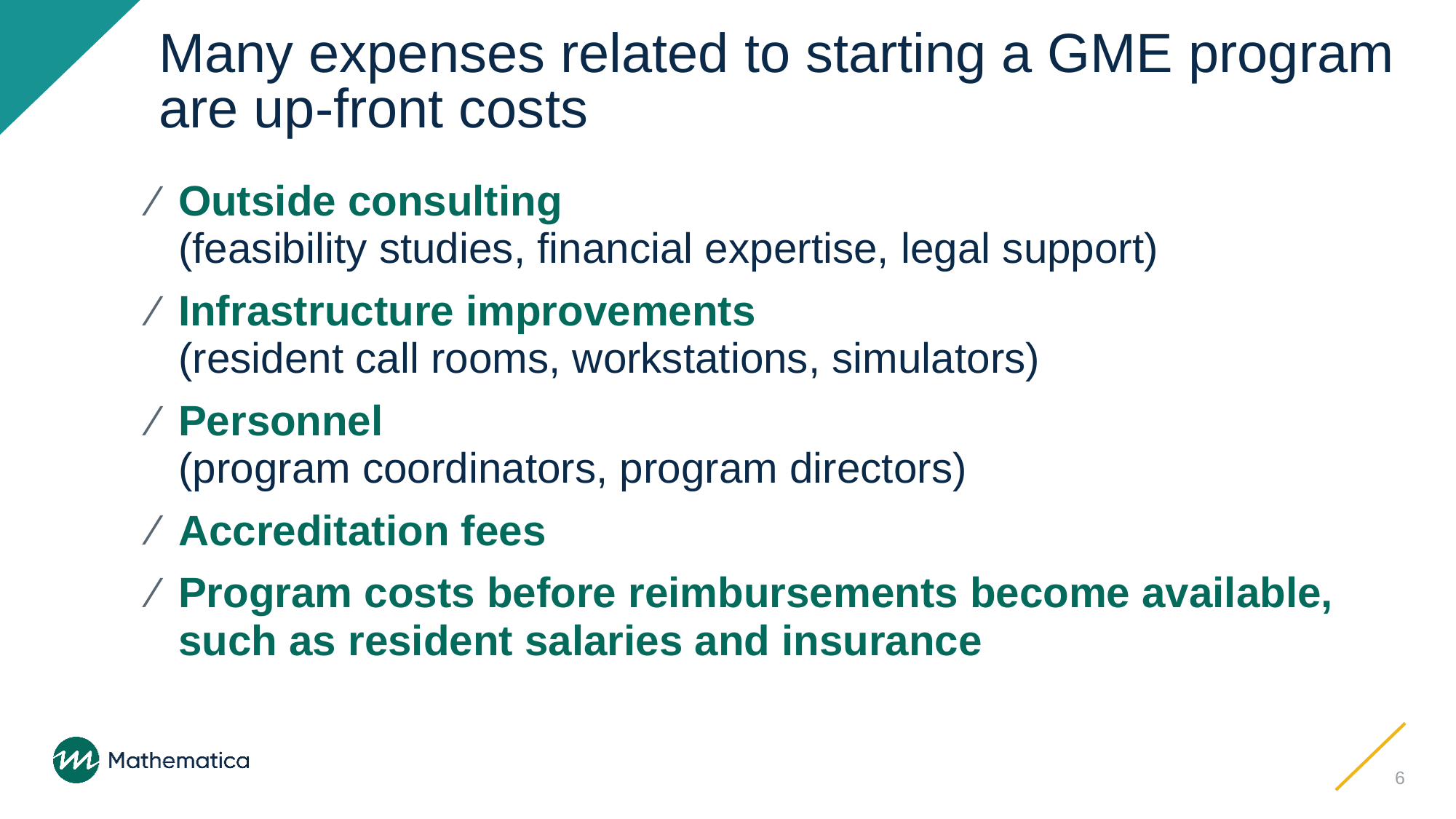

# Many expenses related to starting a GME program are up-front costs
Outside consulting
(feasibility studies, financial expertise, legal support)
Infrastructure improvements
(resident call rooms, workstations, simulators)
Personnel
(program coordinators, program directors)
Accreditation fees
Program costs before reimbursements become available, such as resident salaries and insurance

6